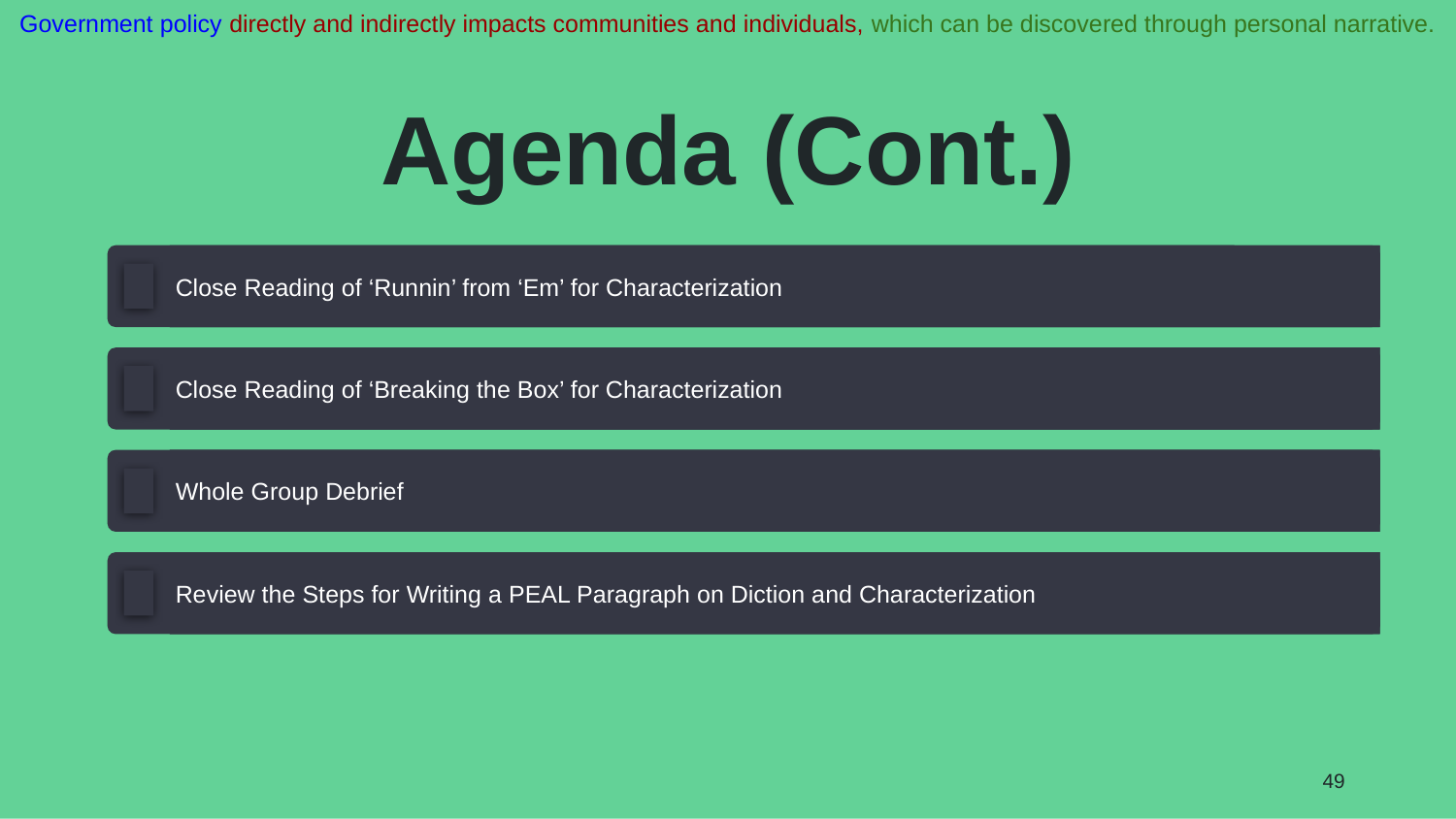

Government policy directly and indirectly impacts communities and individuals, which can be discovered through personal narrative.

# Agenda (Cont.)

Close Reading of ‘Runnin’ from ‘Em’ for Characterization

Close Reading of ‘Breaking the Box’ for Characterization

Whole Group Debrief

Review the Steps for Writing a PEAL Paragraph on Diction and Characterization

49